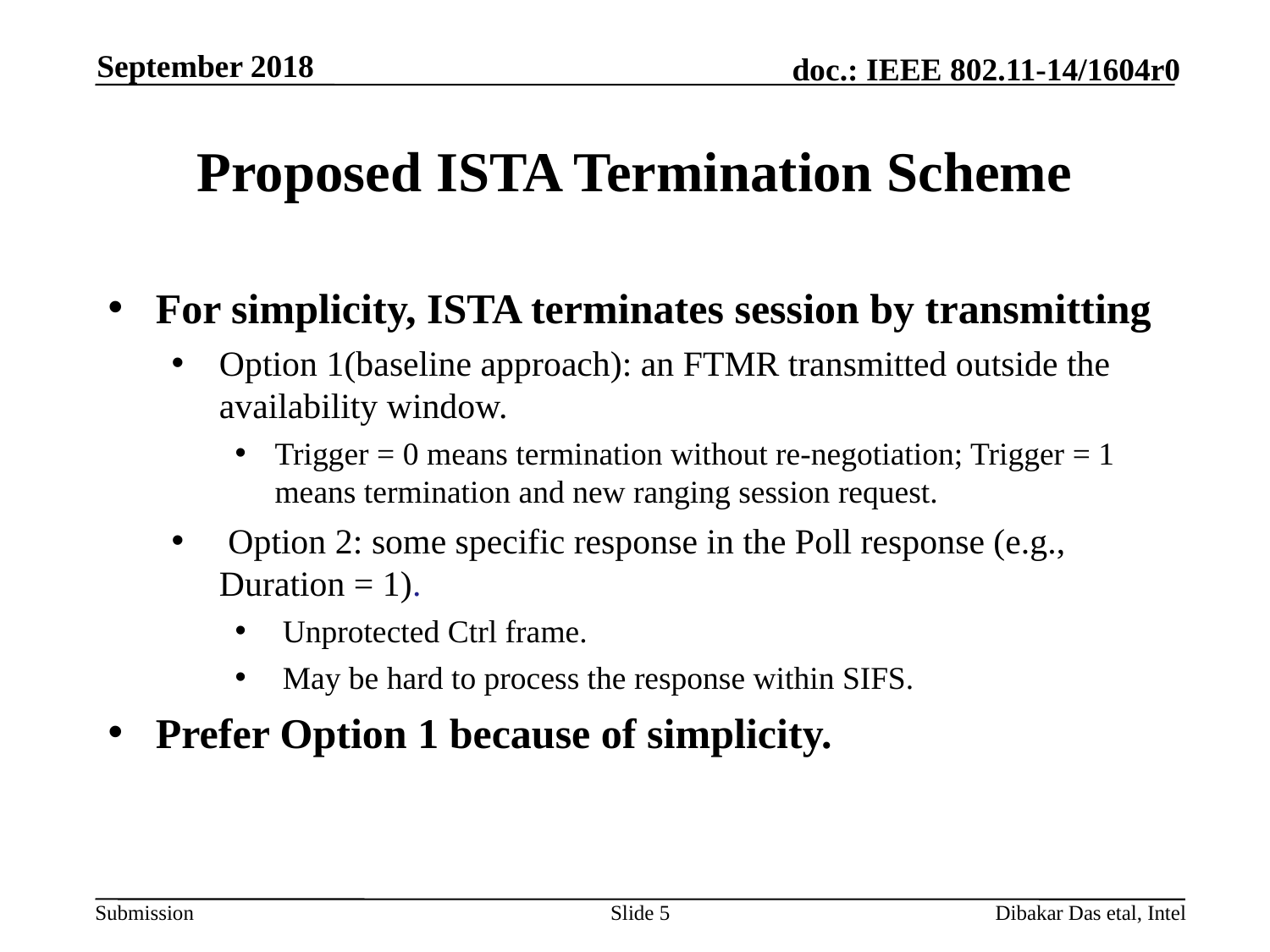

September 2018
# Proposed ISTA Termination Scheme
For simplicity, ISTA terminates session by transmitting
Option 1(baseline approach): an FTMR transmitted outside the availability window.
Trigger = 0 means termination without re-negotiation; Trigger = 1 means termination and new ranging session request.
 Option 2: some specific response in the Poll response (e.g., Duration = 1).
 Unprotected Ctrl frame.
 May be hard to process the response within SIFS.
Prefer Option 1 because of simplicity.

Slide 5
Dibakar Das etal, Intel